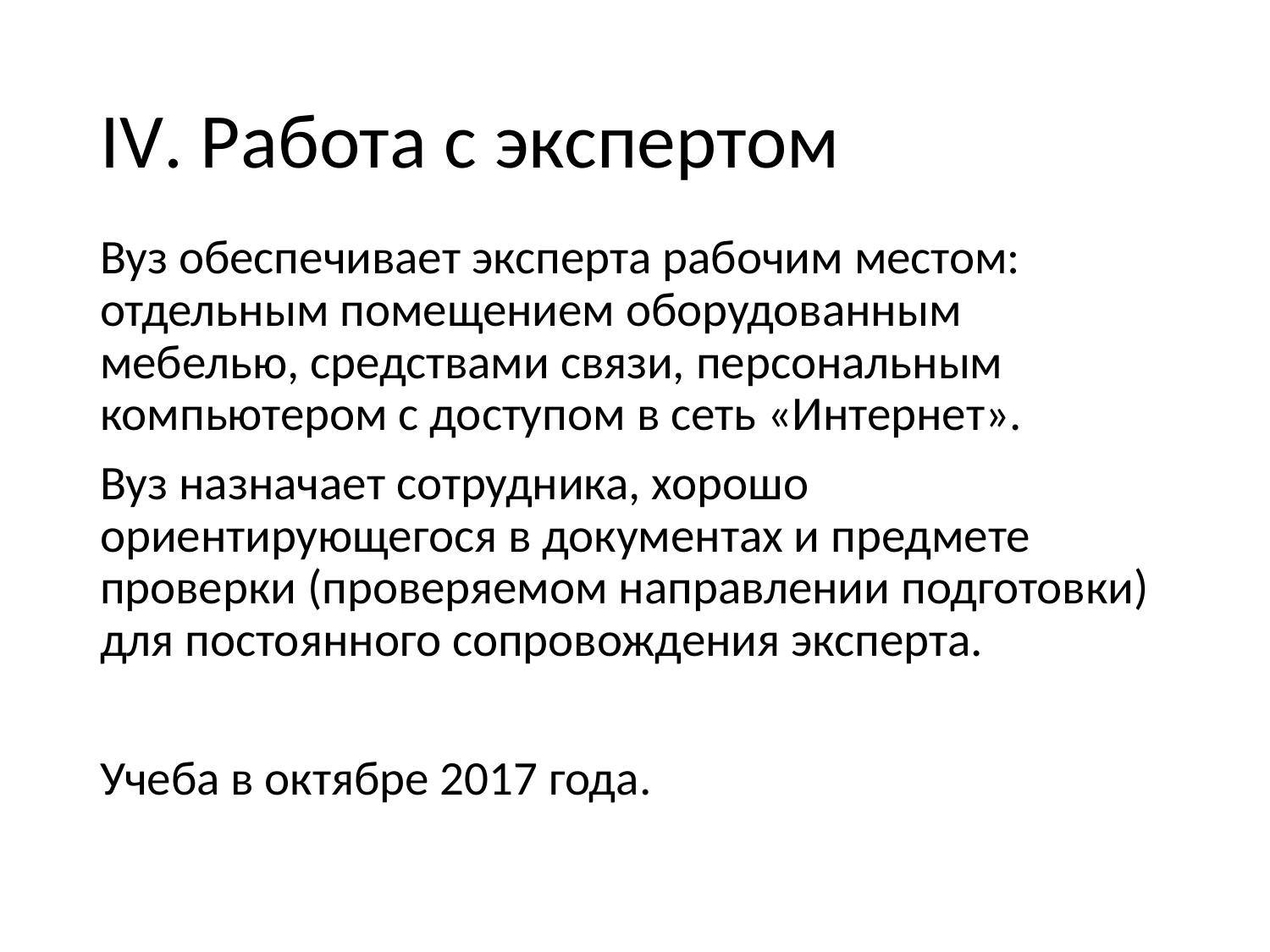

# IV. Работа с экспертом
Вуз обеспечивает эксперта рабочим местом: отдельным помещением оборудованным мебелью, средствами связи, персональным компьютером с доступом в сеть «Интернет».
Вуз назначает сотрудника, хорошо ориентирующегося в документах и предмете проверки (проверяемом направлении подготовки) для постоянного сопровождения эксперта.

Учеба в октябре 2017 года.